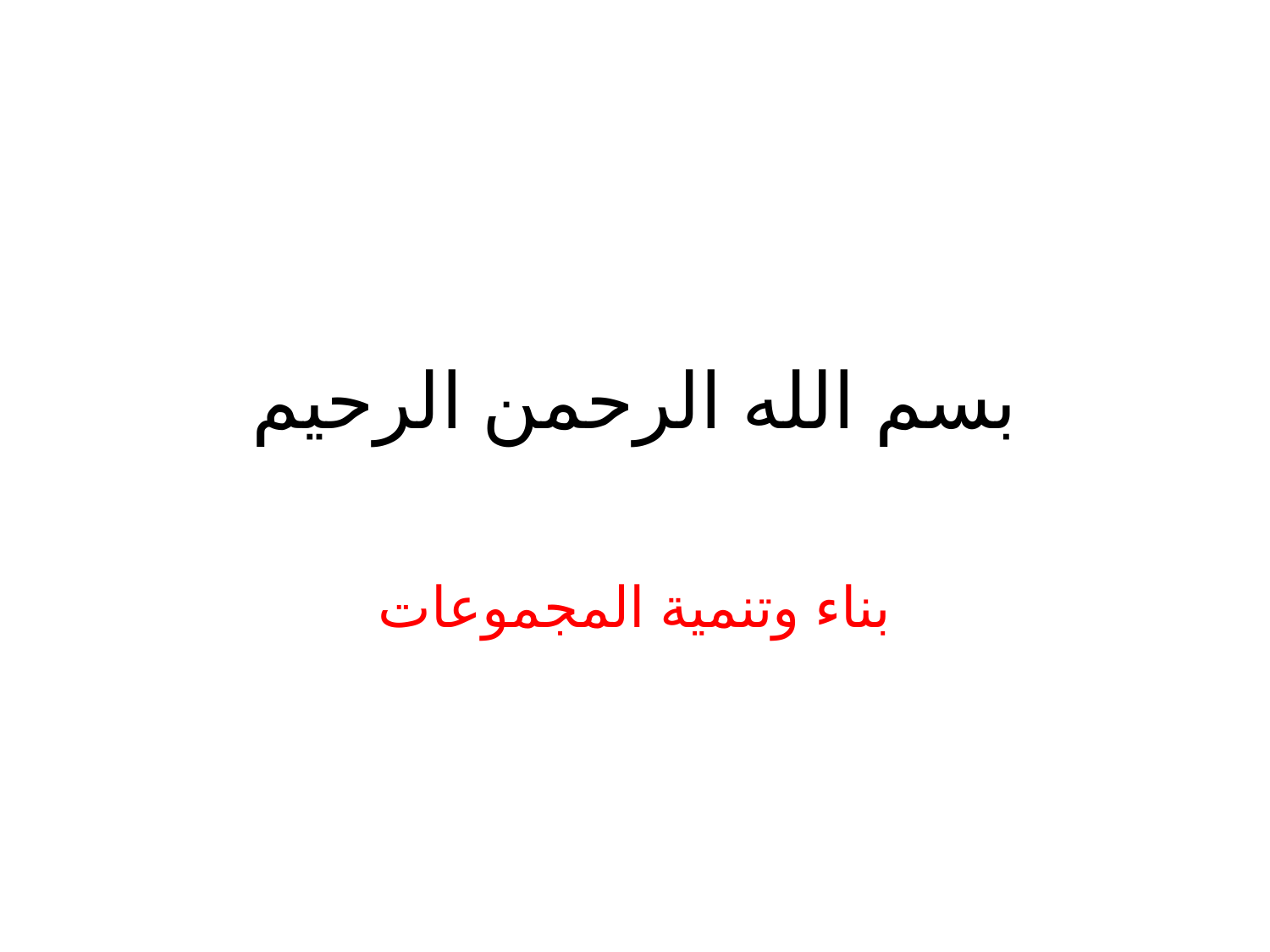

# بسم الله الرحمن الرحيم

بناء وتنمية المجموعات